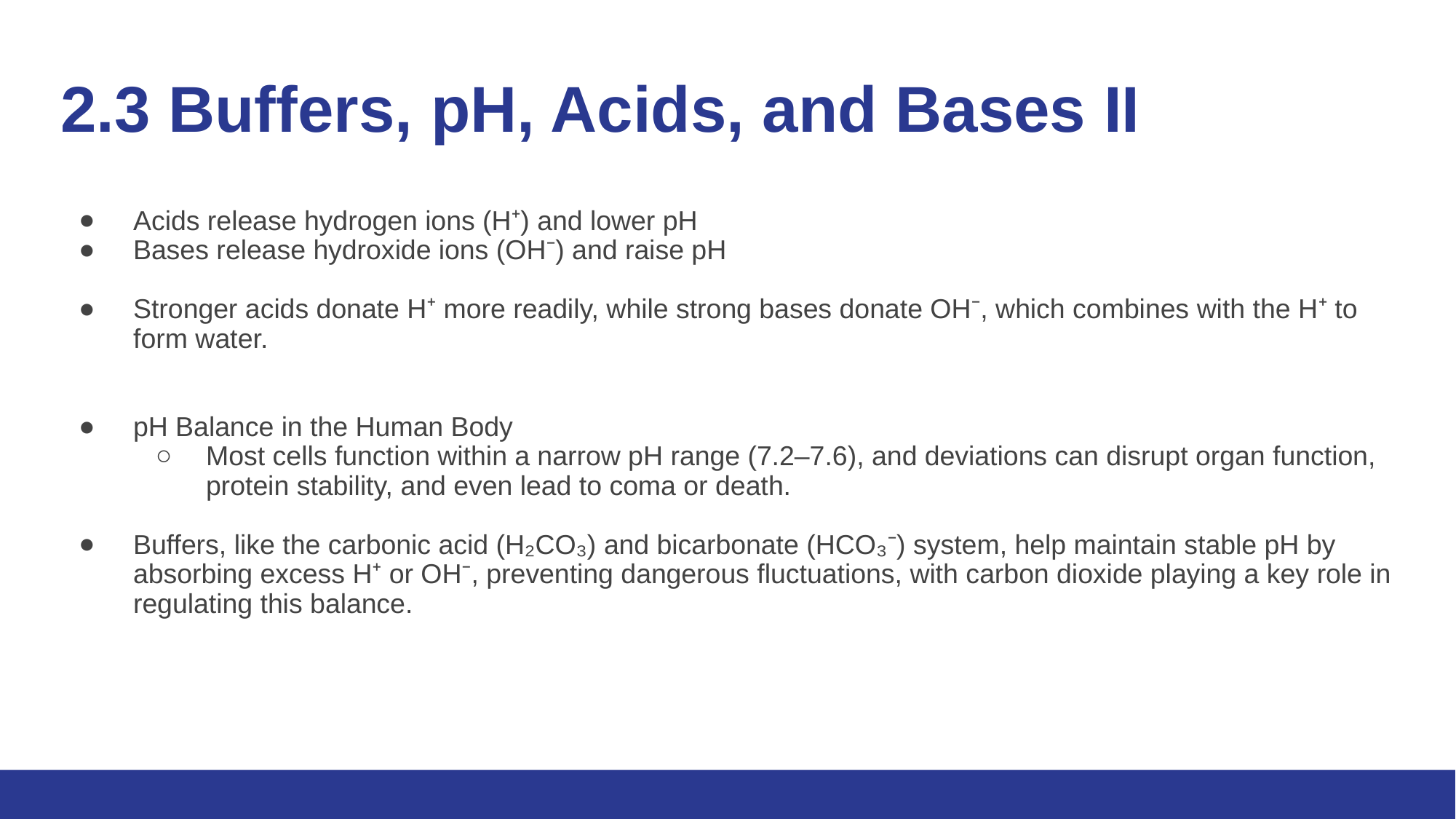

# 2.3 Buffers, pH, Acids, and Bases II
Acids release hydrogen ions (H⁺) and lower pH
Bases release hydroxide ions (OH⁻) and raise pH

Stronger acids donate H⁺ more readily, while strong bases donate OH⁻, which combines with the H⁺ to form water.

pH Balance in the Human Body
Most cells function within a narrow pH range (7.2–7.6), and deviations can disrupt organ function, protein stability, and even lead to coma or death.

Buffers, like the carbonic acid (H₂CO₃) and bicarbonate (HCO₃⁻) system, help maintain stable pH by absorbing excess H⁺ or OH⁻, preventing dangerous fluctuations, with carbon dioxide playing a key role in regulating this balance.